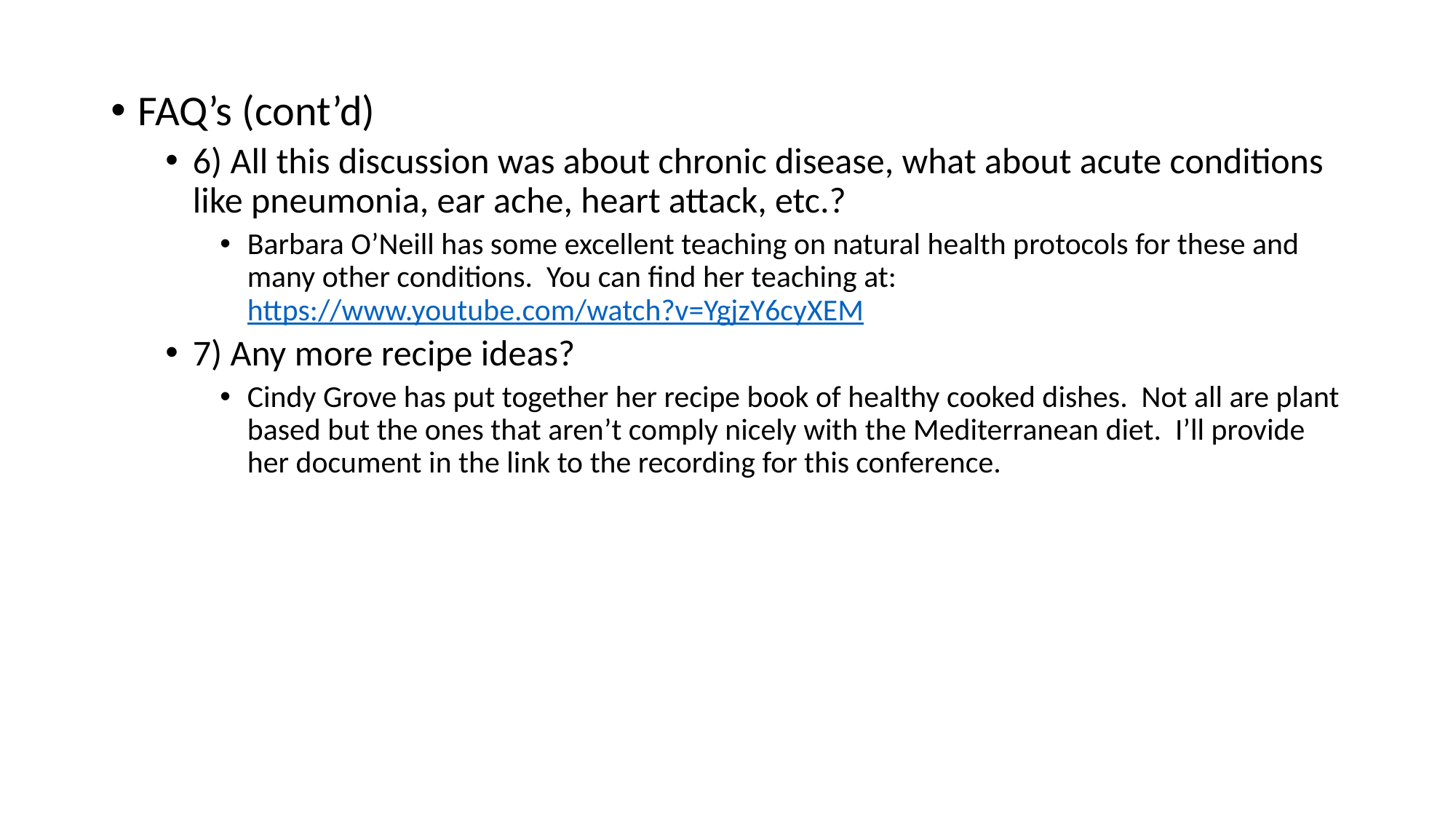

FAQ’s (cont’d)
6) All this discussion was about chronic disease, what about acute conditions like pneumonia, ear ache, heart attack, etc.?
Barbara O’Neill has some excellent teaching on natural health protocols for these and many other conditions.  You can find her teaching at: https://www.youtube.com/watch?v=YgjzY6cyXEM
7) Any more recipe ideas?
Cindy Grove has put together her recipe book of healthy cooked dishes.  Not all are plant based but the ones that aren’t comply nicely with the Mediterranean diet.  I’ll provide her document in the link to the recording for this conference.